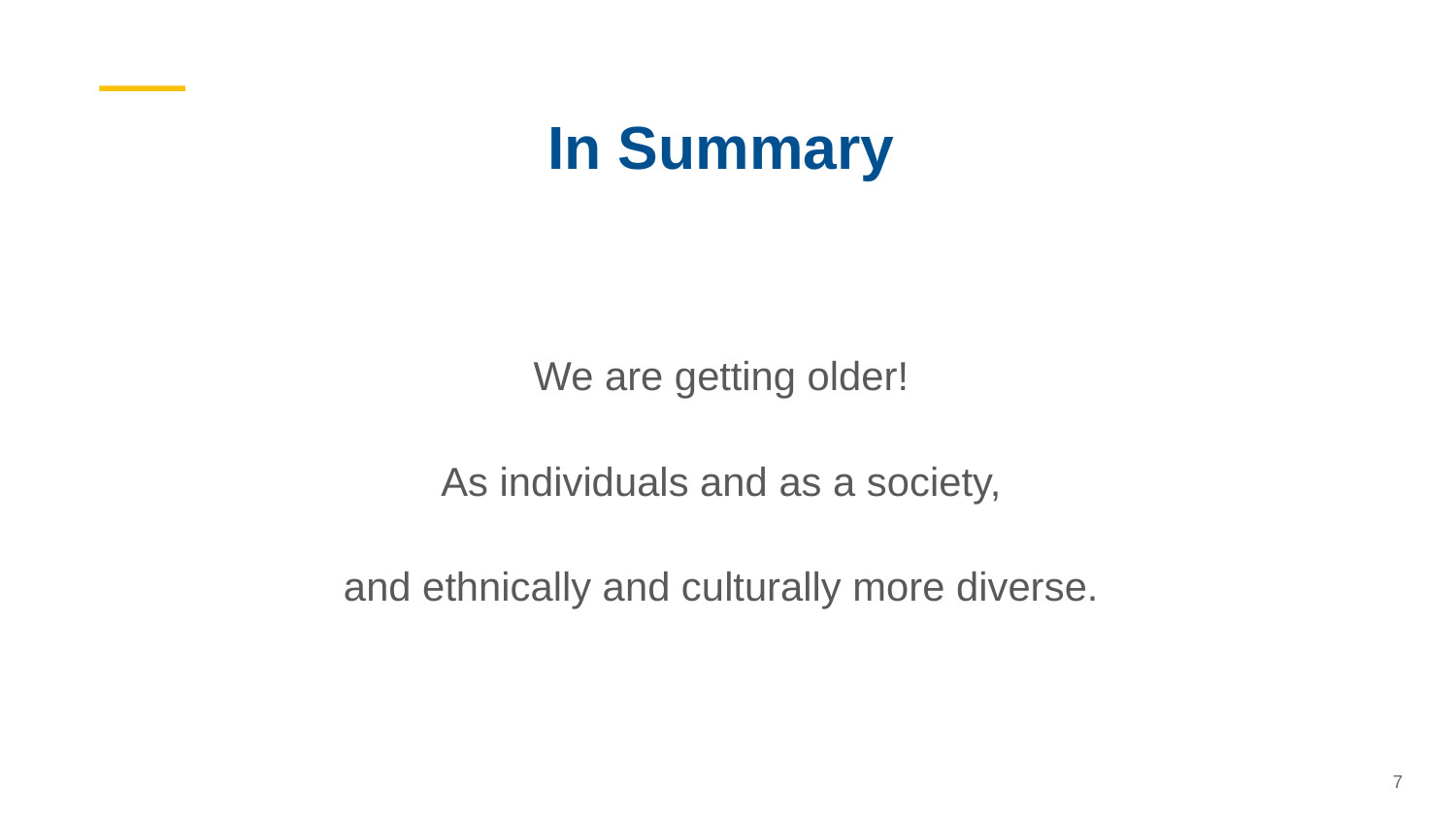

# In Summary

We are getting older!

As individuals and as a society,

and ethnically and culturally more diverse.
7